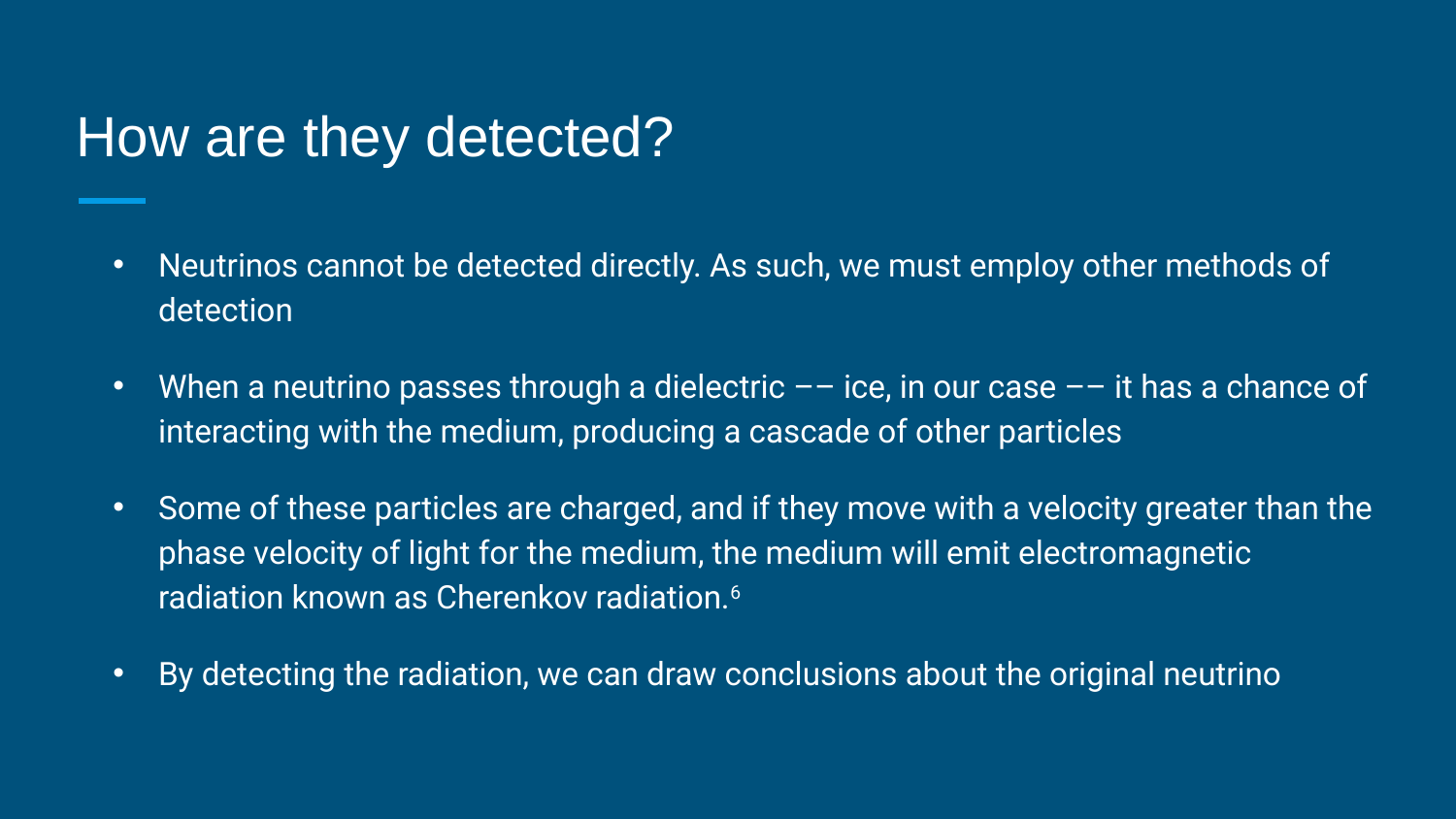

# How are they detected?
Neutrinos cannot be detected directly. As such, we must employ other methods of detection
When a neutrino passes through a dielectric –– ice, in our case –– it has a chance of interacting with the medium, producing a cascade of other particles
Some of these particles are charged, and if they move with a velocity greater than the phase velocity of light for the medium, the medium will emit electromagnetic radiation known as Cherenkov radiation.6
By detecting the radiation, we can draw conclusions about the original neutrino